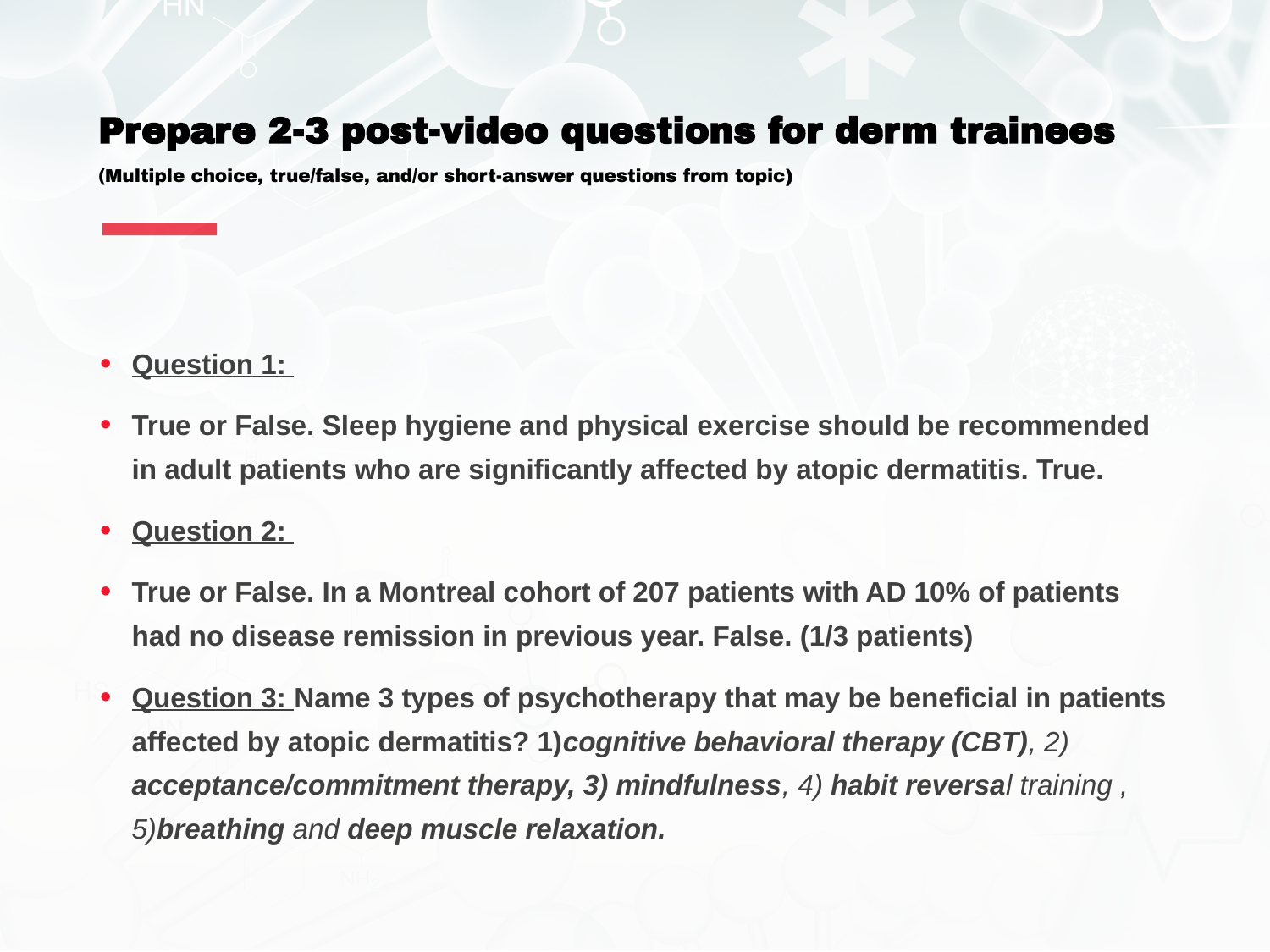

# Prepare 2-3 post-video questions for derm trainees (Multiple choice, true/false, and/or short-answer questions from topic)
Question 1:
True or False. Sleep hygiene and physical exercise should be recommended in adult patients who are significantly affected by atopic dermatitis. True.
Question 2:
True or False. In a Montreal cohort of 207 patients with AD 10% of patients had no disease remission in previous year. False. (1/3 patients)
Question 3: Name 3 types of psychotherapy that may be beneficial in patients affected by atopic dermatitis? 1)cognitive behavioral therapy (CBT), 2) acceptance/commitment therapy, 3) mindfulness, 4) habit reversal training , 5)breathing and deep muscle relaxation.